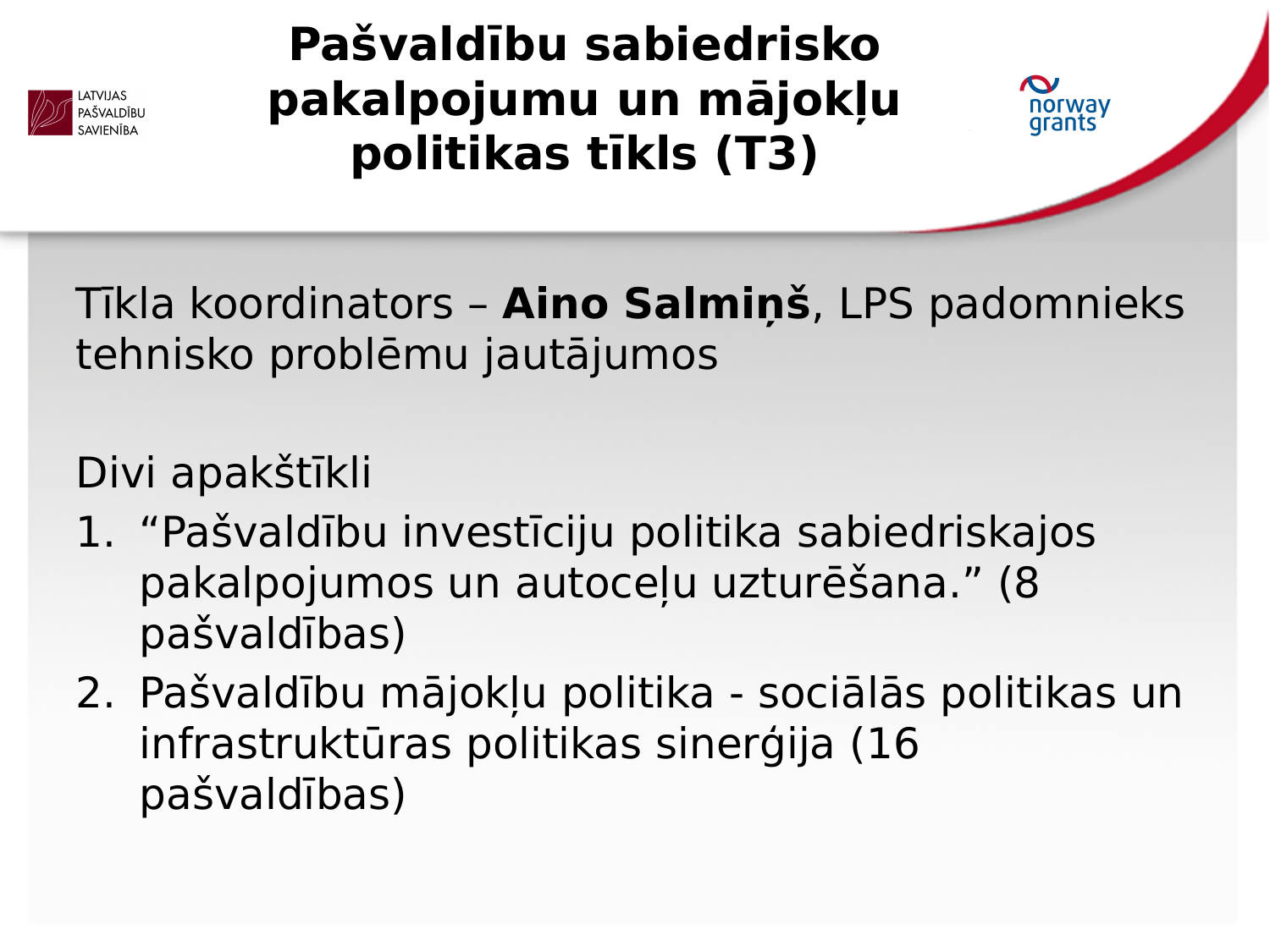

# Pašvaldību sabiedrisko pakalpojumu un mājokļu politikas tīkls (T3)
Tīkla koordinators – Aino Salmiņš, LPS padomnieks tehnisko problēmu jautājumos

Divi apakštīkli
“Pašvaldību investīciju politika sabiedriskajos pakalpojumos un autoceļu uzturēšana.” (8 pašvaldības)
Pašvaldību mājokļu politika - sociālās politikas un infrastruktūras politikas sinerģija (16 pašvaldības)